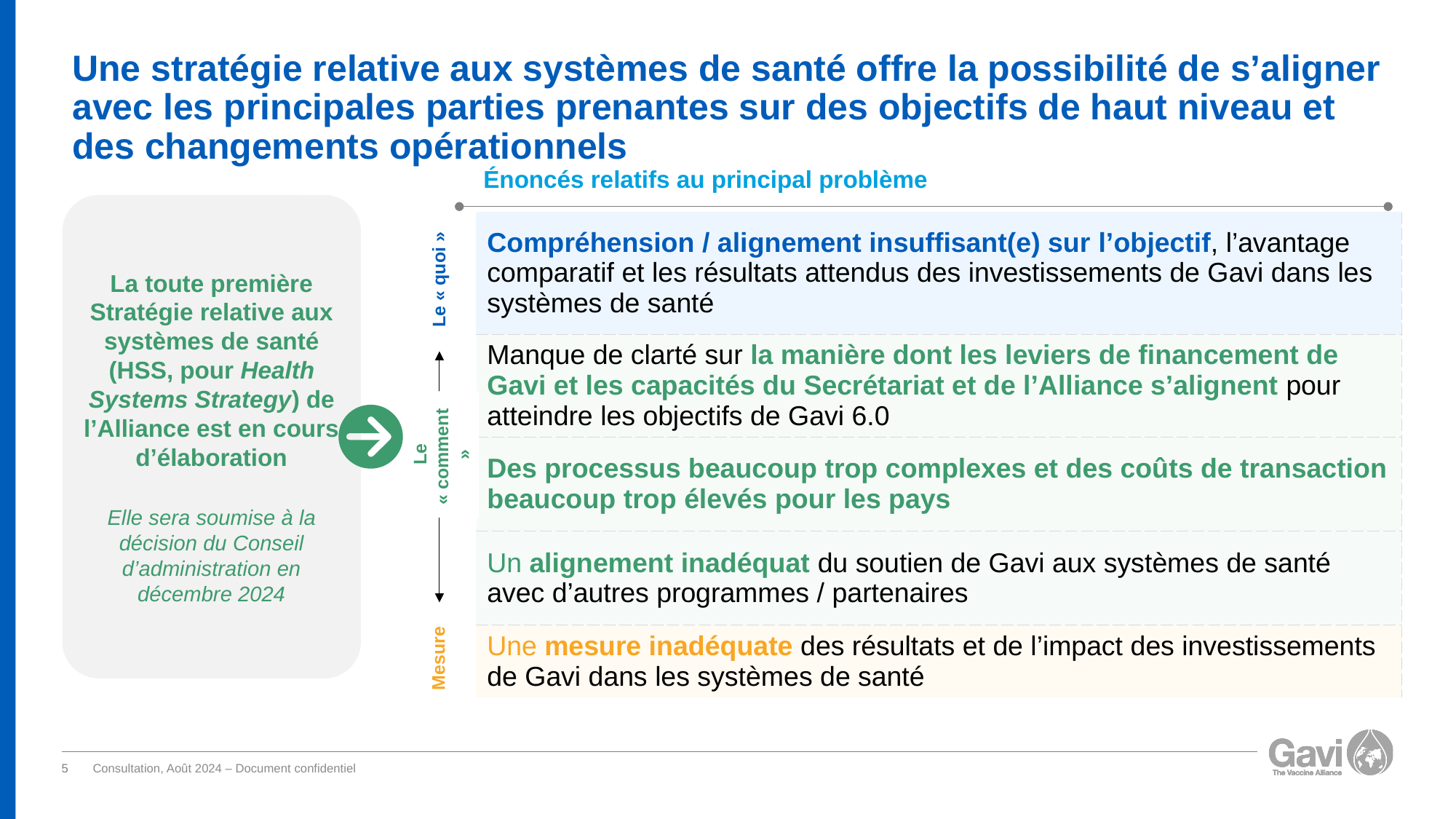

Une stratégie relative aux systèmes de santé offre la possibilité de s’aligner avec les principales parties prenantes sur des objectifs de haut niveau et des changements opérationnels
Énoncés relatifs au principal problème
La toute première Stratégie relative aux systèmes de santé (HSS, pour Health Systems Strategy) de l’Alliance est en cours d’élaboration
Elle sera soumise à la décision du Conseil d’administration en décembre 2024
| Compréhension / alignement insuffisant(e) sur l’objectif, l’avantage comparatif et les résultats attendus des investissements de Gavi dans les systèmes de santé |
| --- |
| Manque de clarté sur la manière dont les leviers de financement de Gavi et les capacités du Secrétariat et de l’Alliance s’alignent pour atteindre les objectifs de Gavi 6.0 |
| Des processus beaucoup trop complexes et des coûts de transaction beaucoup trop élevés pour les pays |
| Un alignement inadéquat du soutien de Gavi aux systèmes de santé avec d’autres programmes / partenaires |
| Une mesure inadéquate des résultats et de l’impact des investissements de Gavi dans les systèmes de santé |
Le « quoi »

Le « comment »
Mesure
Consultation, Août 2024 – Document confidentiel
5